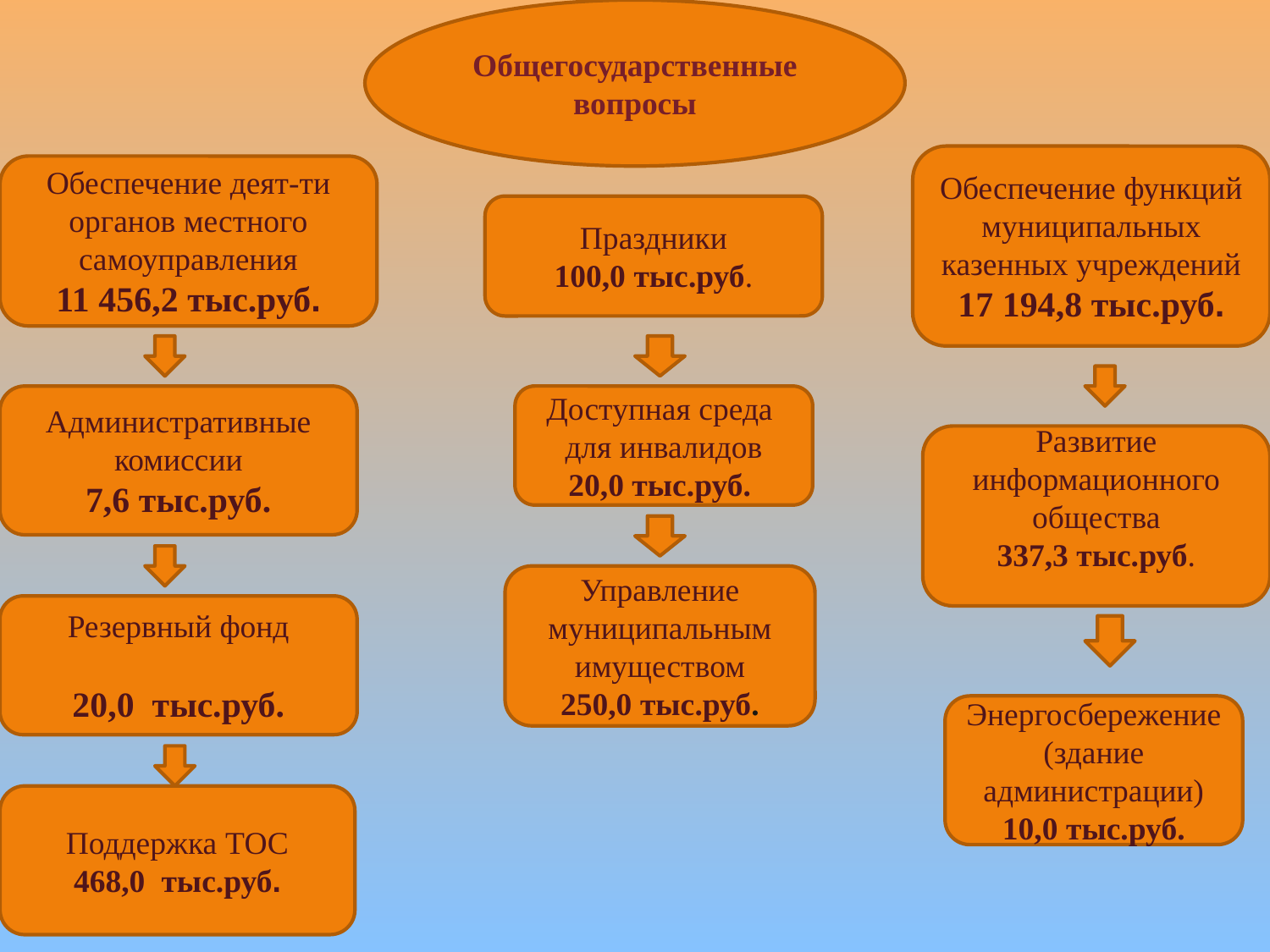

Общегосударственные вопросы
Обеспечение функций муниципальных казенных учреждений
17 194,8 тыс.руб.
Обеспечение деят-ти органов местного самоуправления
11 456,2 тыс.руб.
Праздники
100,0 тыс.руб.

Административные комиссии
7,6 тыс.руб.
Доступная среда  для инвалидов
20,0 тыс.руб.
Развитие информационного общества
337,3 тыс.руб.

Управление муниципальным имуществом
250,0 тыс.руб.
Резервный фонд

20,0  тыс.руб.

Энергосбережение (здание администрации)
10,0 тыс.руб.

Поддержка ТОС
468,0  тыс.руб.